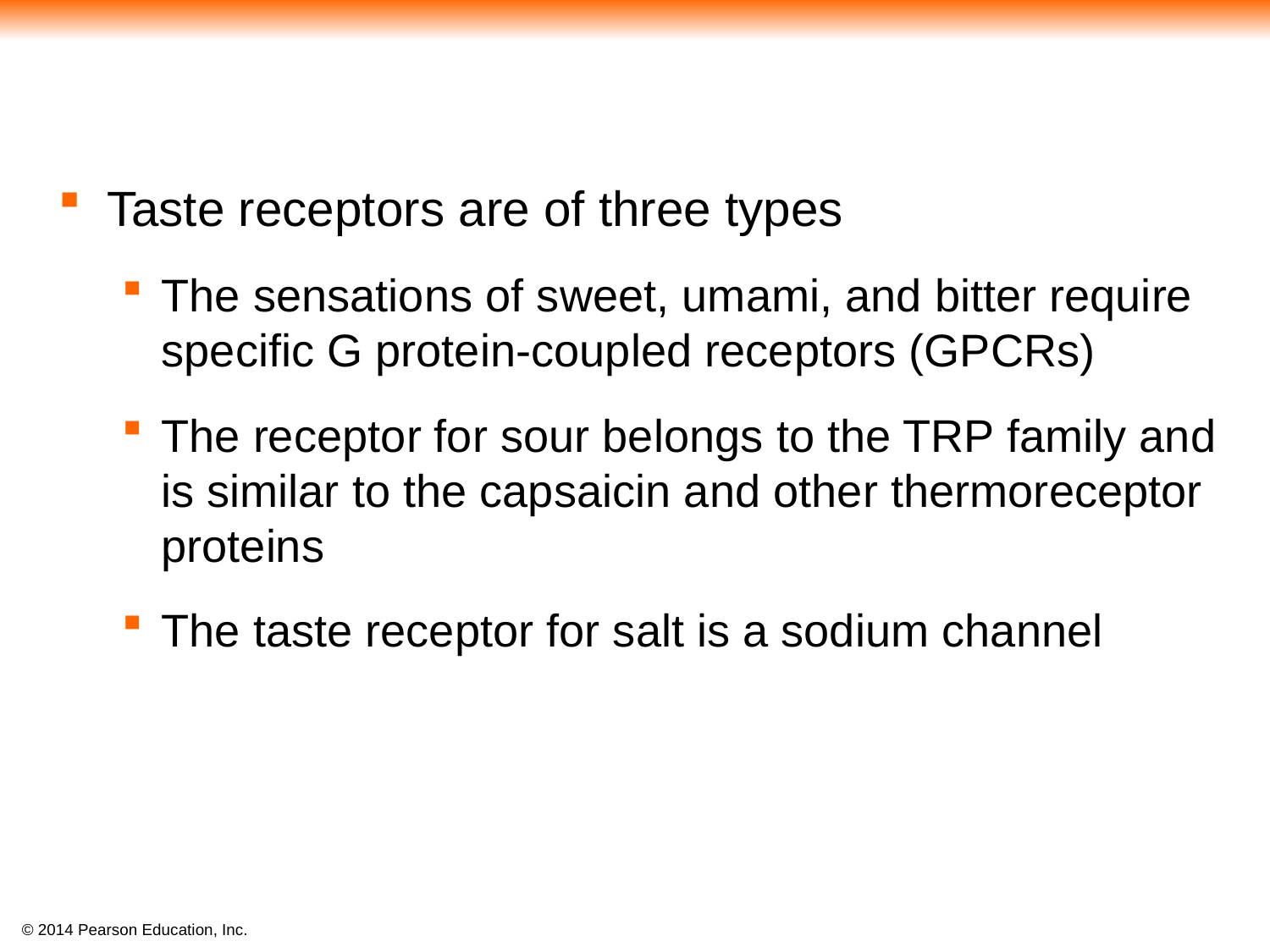

Taste receptors are of three types
The sensations of sweet, umami, and bitter require specific G protein-coupled receptors (GPCRs)
The receptor for sour belongs to the TRP family and is similar to the capsaicin and other thermoreceptor proteins
The taste receptor for salt is a sodium channel